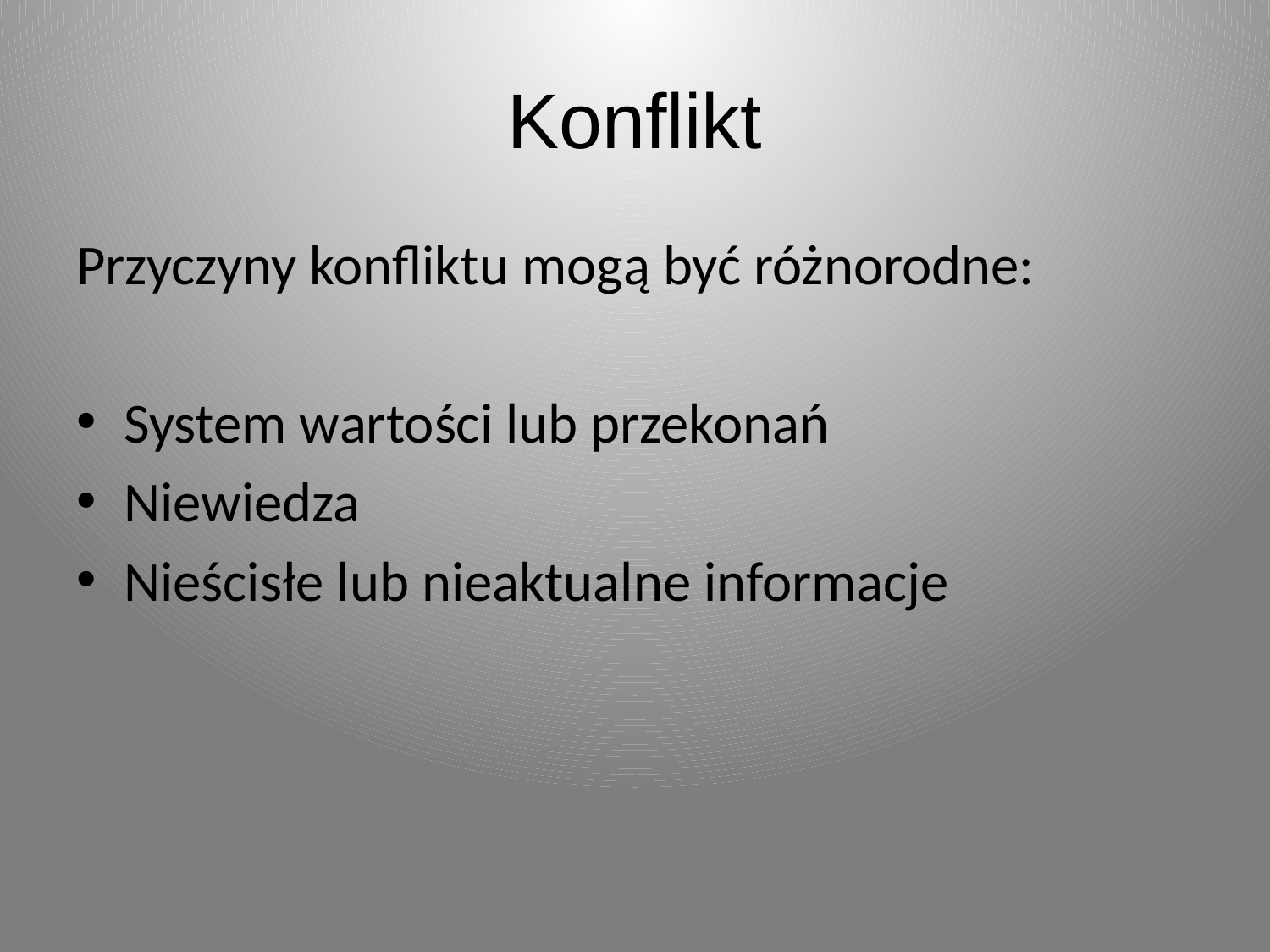

# Konflikt
Przyczyny konfliktu mogą być różnorodne:

System wartości lub przekonań
Niewiedza
Nieścisłe lub nieaktualne informacje